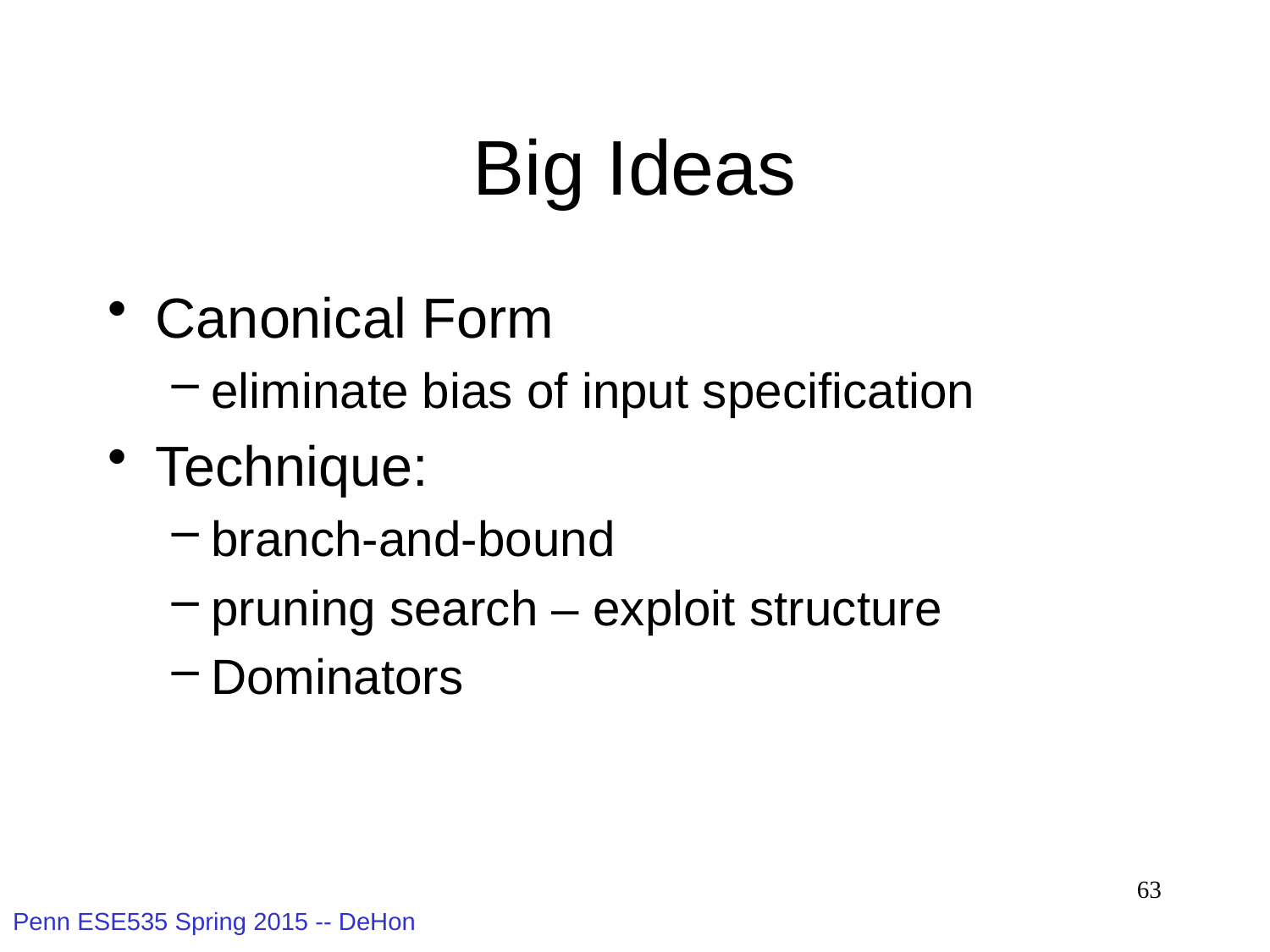

# Big Ideas
Canonical Form
eliminate bias of input specification
Technique:
branch-and-bound
pruning search – exploit structure
Dominators

63
Penn ESE535 Spring 2015 -- DeHon